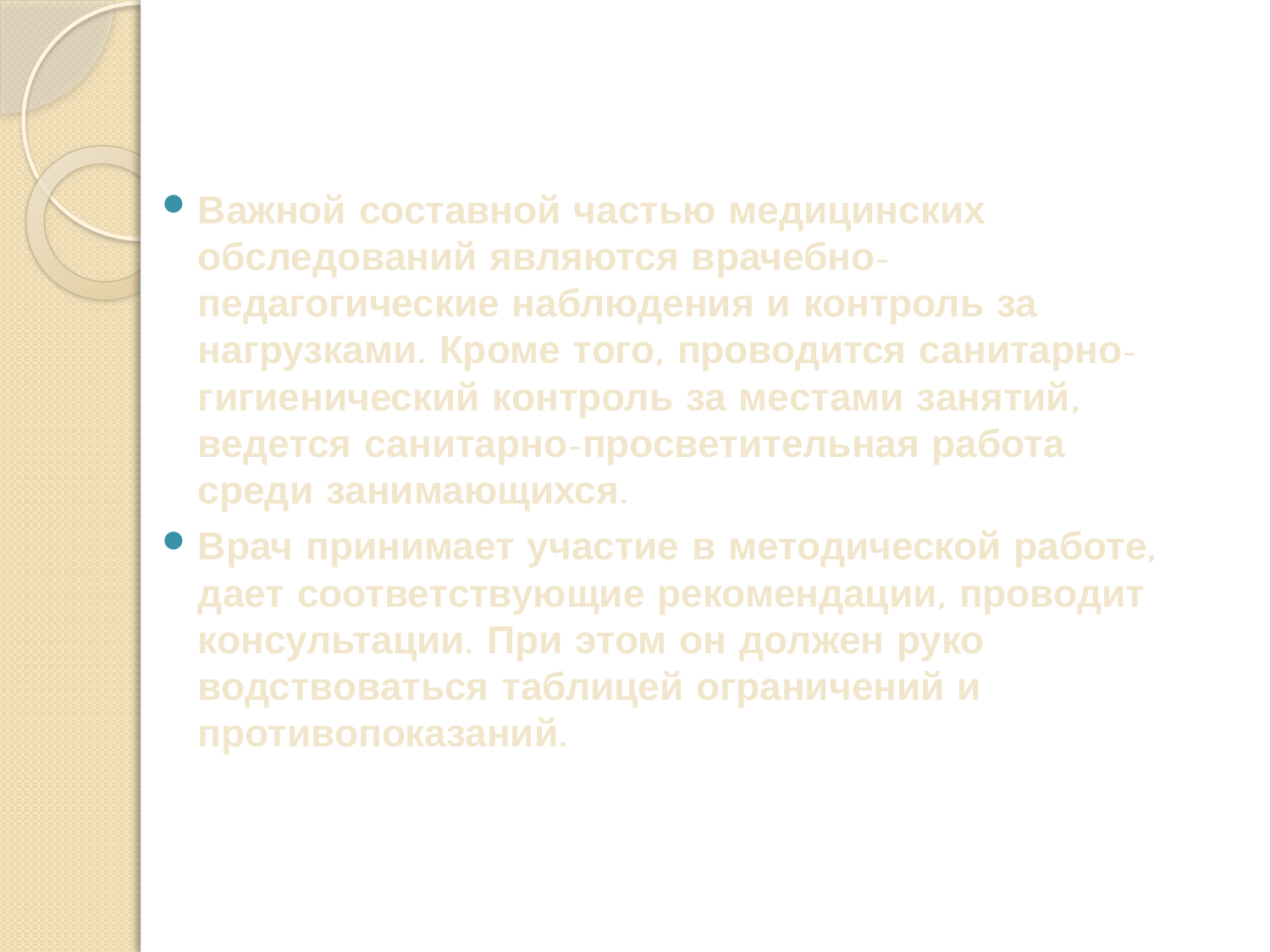

Важной составной частью медицинских обследований являются врачебно-педагогические наблюдения и конт­роль за нагрузками. Кроме того, проводится санитарно-гигиенический контроль за местами занятий, ведется санитарно-просветительная работа среди занимающихся.
Врач принимает участие в методической работе, дает соответствующие рекомендации, проводит консультации. При этом он должен руко­водствоваться таблицей ограничений и противопока­заний.